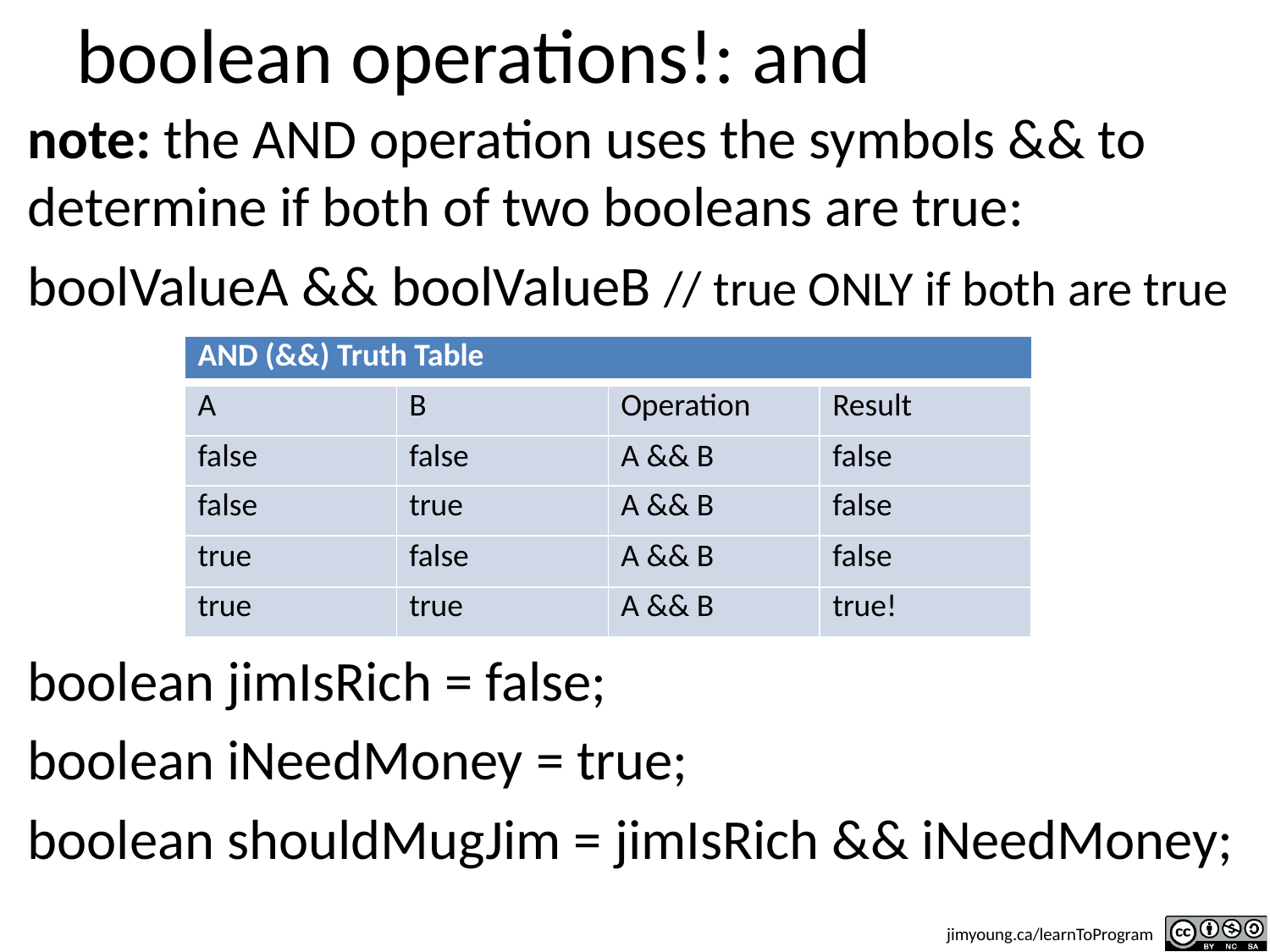

# boolean operations!: and
note: the AND operation uses the symbols && to determine if both of two booleans are true:
boolValueA && boolValueB // true ONLY if both are true

boolean jimIsRich = false;
boolean iNeedMoney = true;
boolean shouldMugJim = jimIsRich && iNeedMoney;
| AND (&&) Truth Table |
| --- |
| A | B | Operation | Result |
| --- | --- | --- | --- |
| false | false | A && B | false |
| --- | --- | --- | --- |
| false | true | A && B | false |
| --- | --- | --- | --- |
| true | false | A && B | false |
| --- | --- | --- | --- |
| true | true | A && B | true! |
| --- | --- | --- | --- |